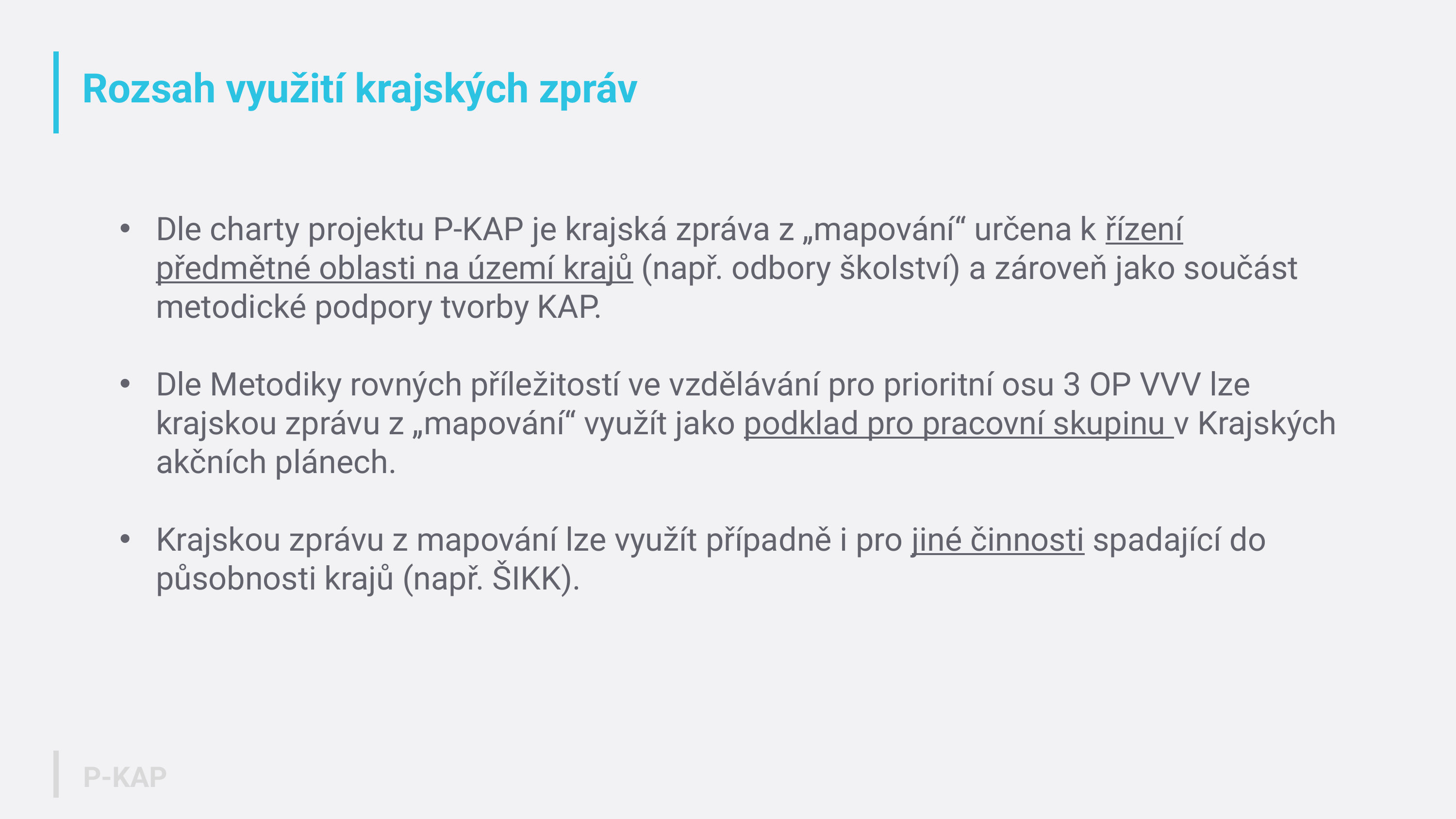

# Rozsah využití krajských zpráv

Dle charty projektu P-KAP je krajská zpráva z „mapování“ určena k řízení předmětné oblasti na území krajů (např. odbory školství) a zároveň jako součást metodické podpory tvorby KAP.

Dle Metodiky rovných příležitostí ve vzdělávání pro prioritní osu 3 OP VVV lze  krajskou zprávu z „mapování“ využít jako podklad pro pracovní skupinu v Krajských akčních plánech.

Krajskou zprávu z mapování lze využít případně i pro jiné činnosti spadající do působnosti krajů (např. ŠIKK).